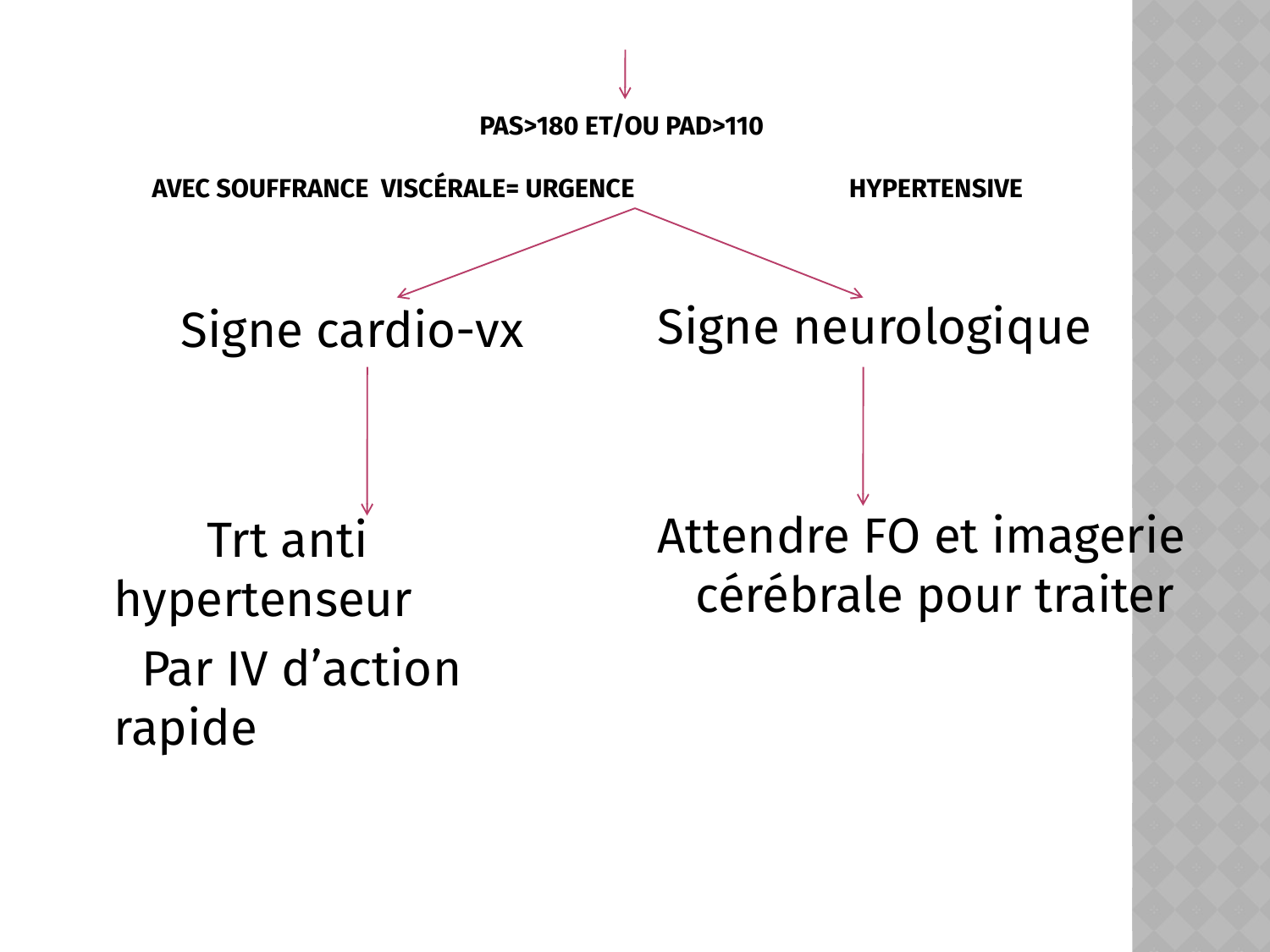

# PAS>180 et/ou PAD>110 avec souffrance  viscérale= urgence                                   hypertensive

Signe neurologique

Attendre FO et imagerie cérébrale pour traiter

        Signe cardio-vx

          Trt anti hypertenseur
     Par IV d’action rapide